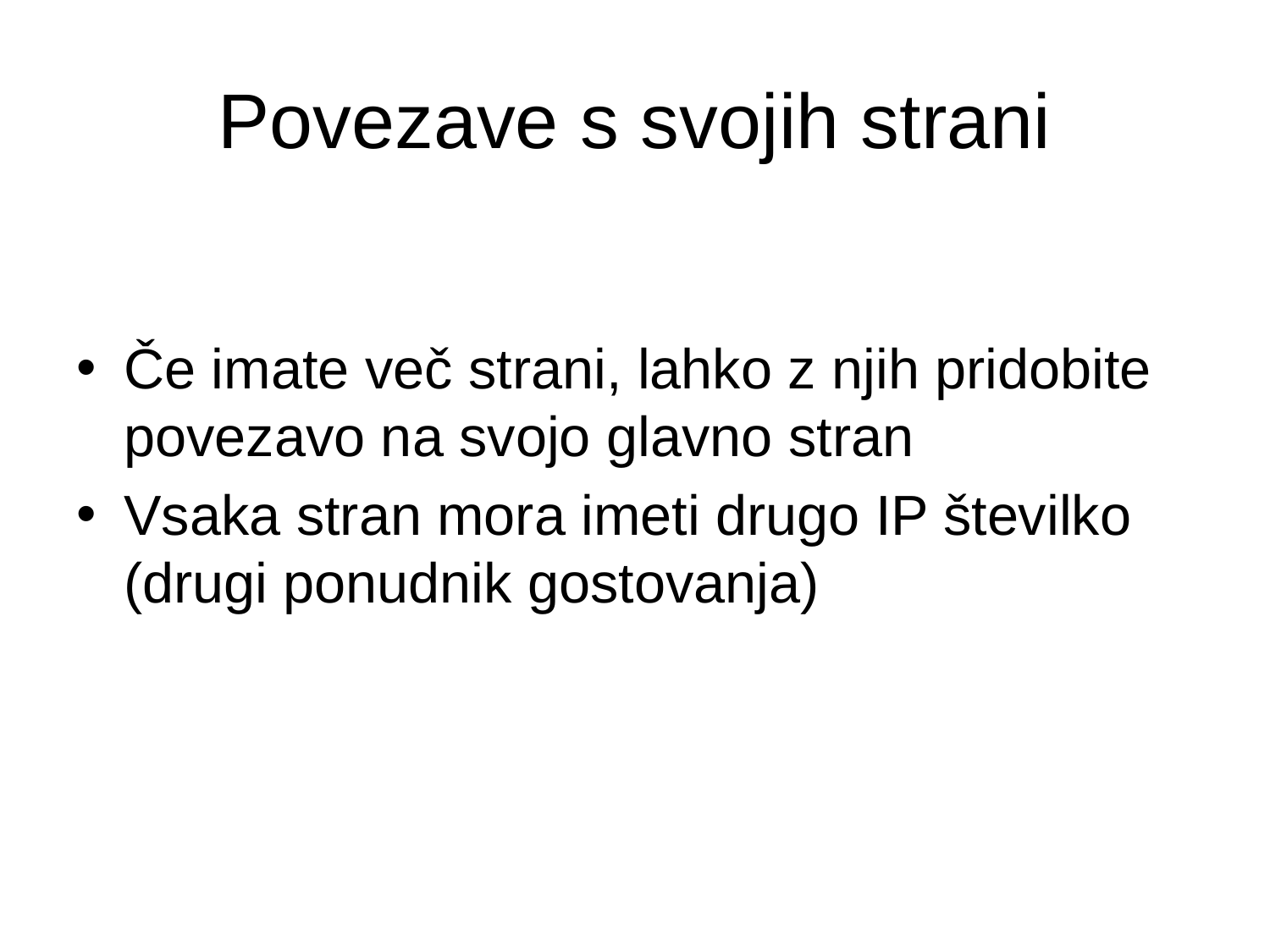

Povezave s svojih strani
Če imate več strani, lahko z njih pridobite povezavo na svojo glavno stran
Vsaka stran mora imeti drugo IP številko (drugi ponudnik gostovanja)